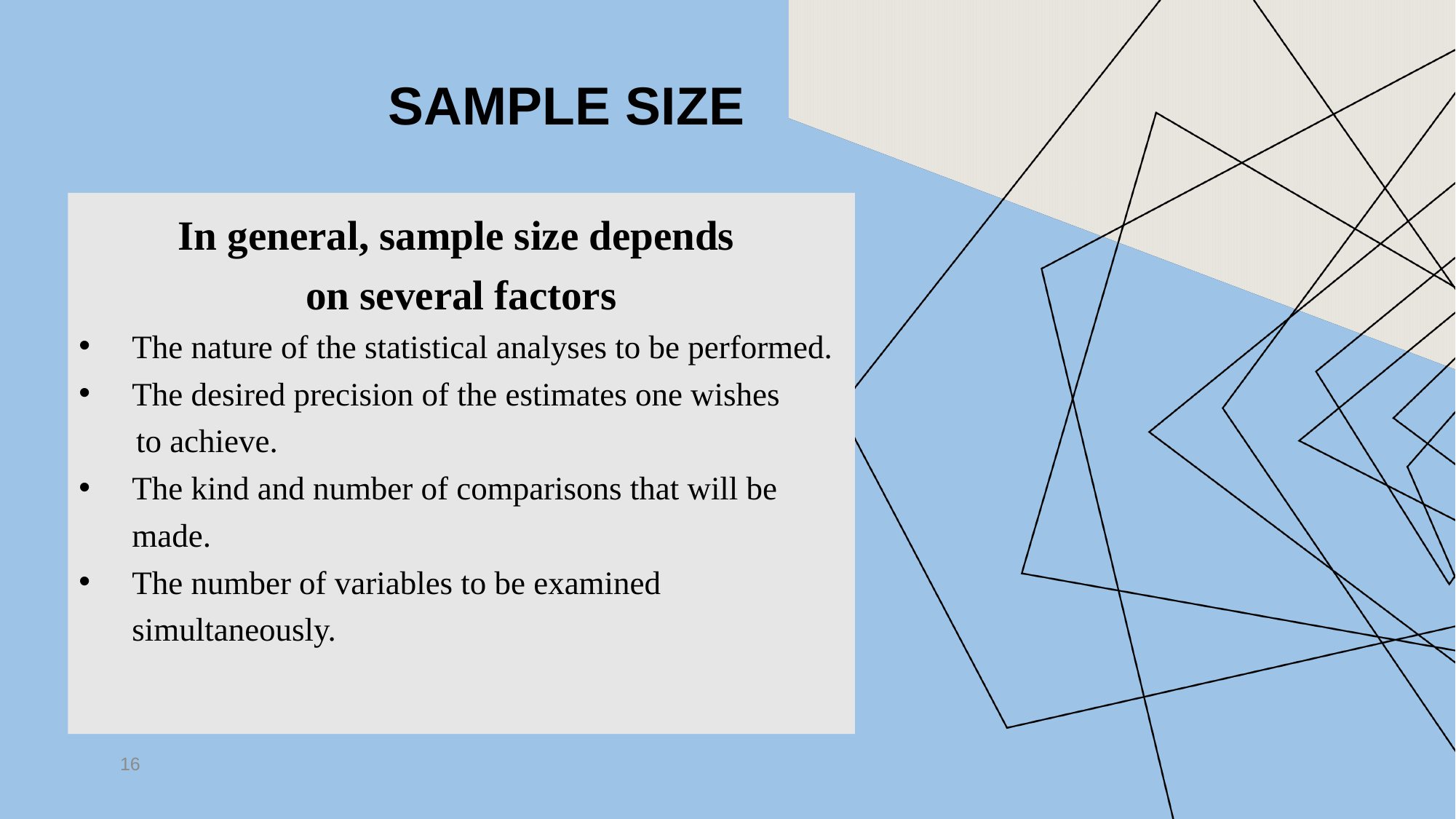

# Sample size
In general, sample size depends
on several factors
The nature of the statistical analyses to be performed.
The desired precision of the estimates one wishes
       to achieve.
The kind and number of comparisons that will be made.
The number of variables to be examined simultaneously.

16